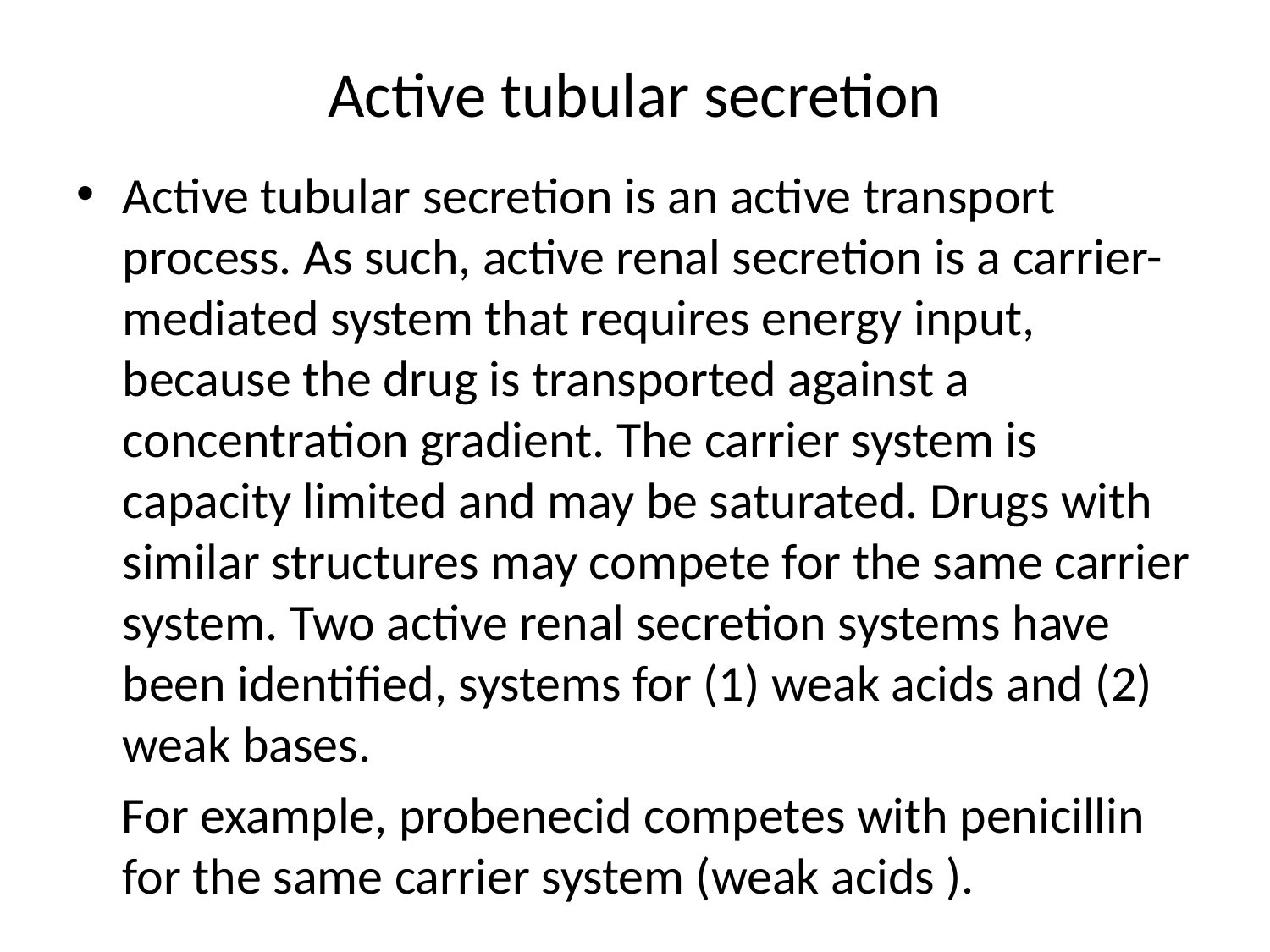

# Active tubular secretion
Active tubular secretion is an active transport process. As such, active renal secretion is a carrier-mediated system that requires energy input, because the drug is transported against a concentration gradient. The carrier system is capacity limited and may be saturated. Drugs with similar structures may compete for the same carrier system. Two active renal secretion systems have been identified, systems for (1) weak acids and (2) weak bases.
    For example, probenecid competes with penicillin for the same carrier system (weak acids ).